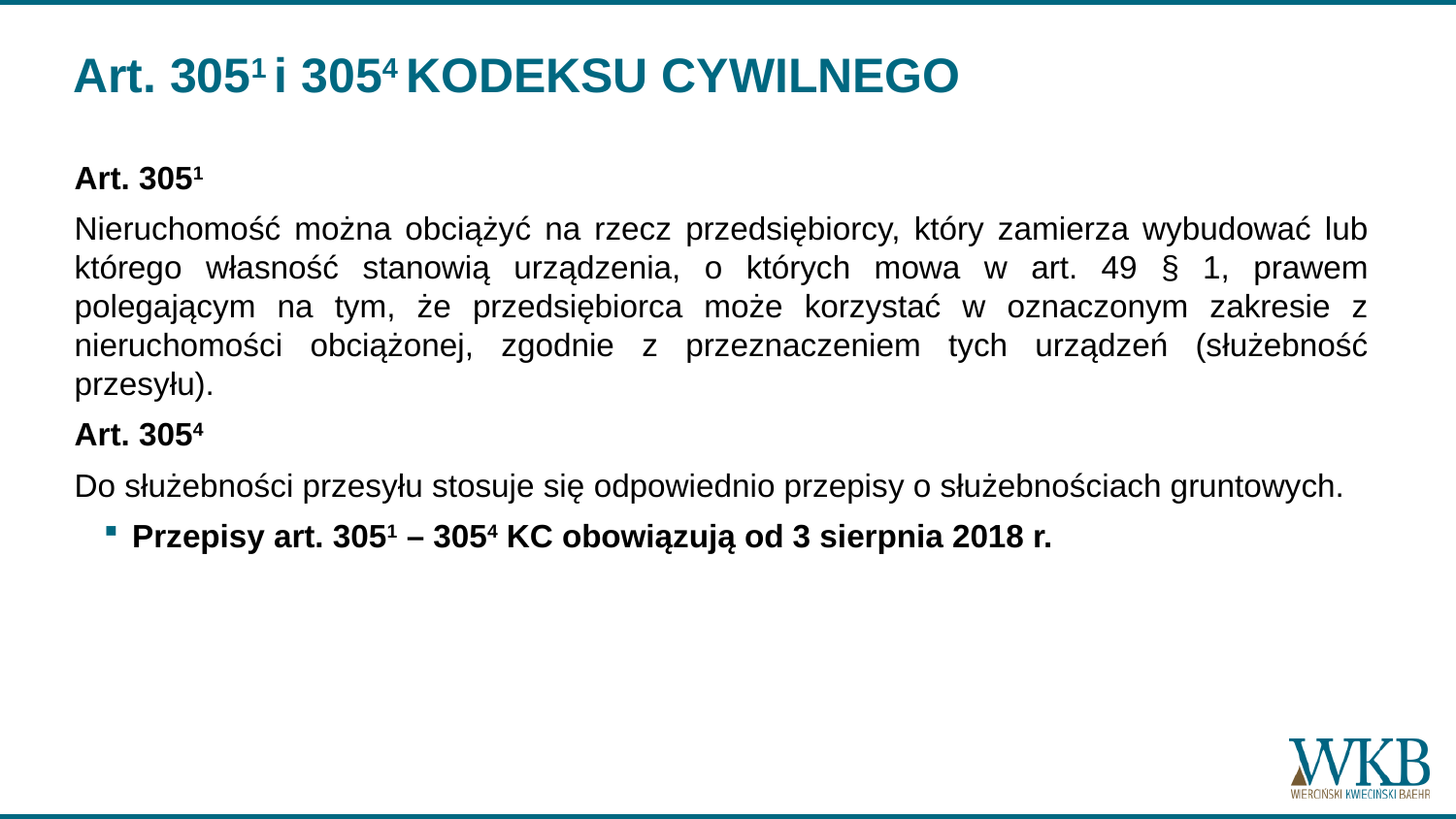

# Art. 3051 i 3054 KODEKSU CYWILNEGO
Art. 3051
Nieruchomość można obciążyć na rzecz przedsiębiorcy, który zamierza wybudować lub którego własność stanowią urządzenia, o których mowa w art. 49 § 1, prawem polegającym na tym, że przedsiębiorca może korzystać w oznaczonym zakresie z nieruchomości obciążonej, zgodnie z przeznaczeniem tych urządzeń (służebność przesyłu).
Art. 3054
Do służebności przesyłu stosuje się odpowiednio przepisy o służebnościach gruntowych.
Przepisy art. 3051 – 3054 KC obowiązują od 3 sierpnia 2018 r.